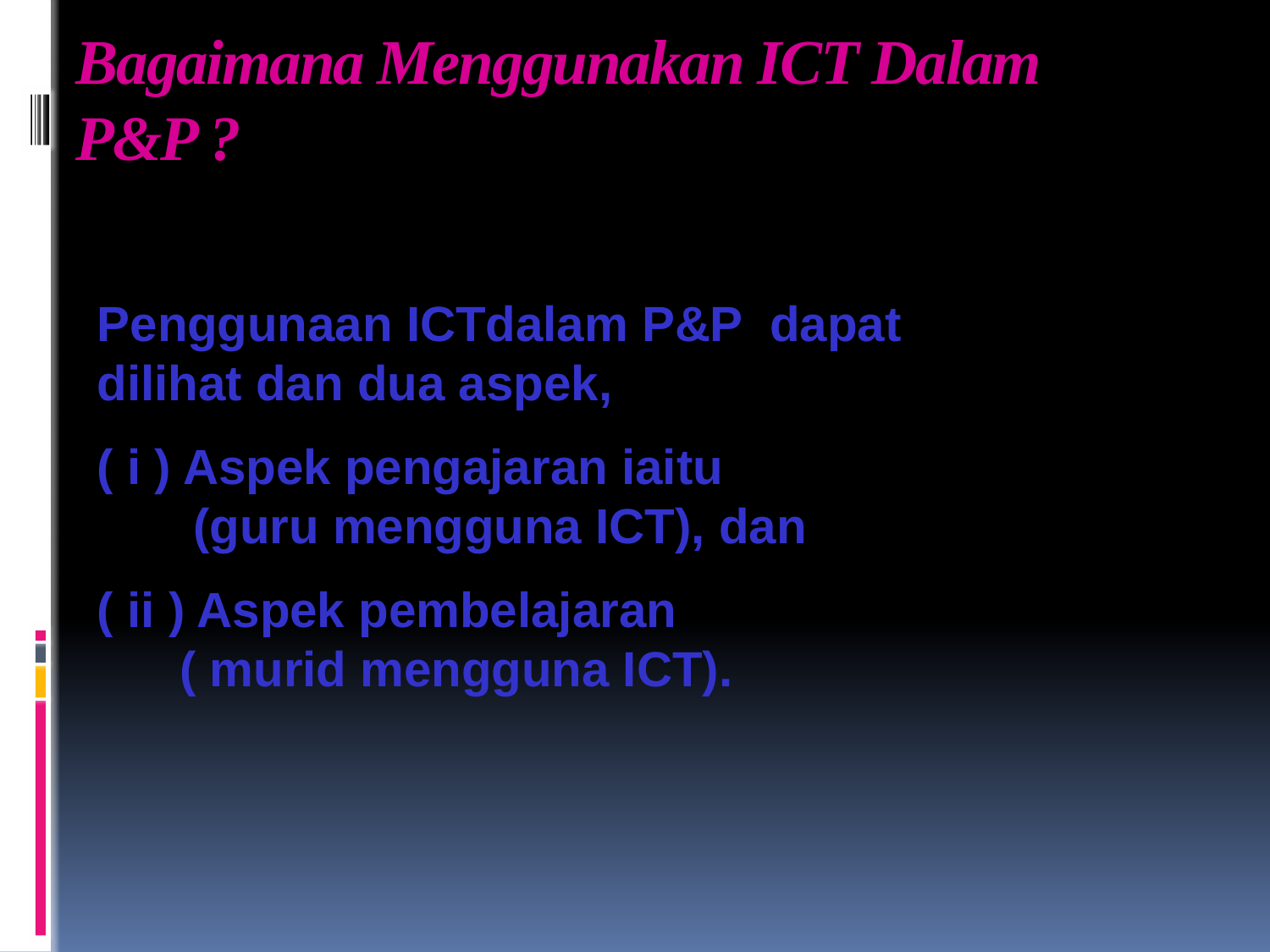

# Bagaimana Menggunakan ICT Dalam P&P ?

Penggunaan ICTdalam P&P  dapat dilihat dan dua aspek,
( i ) Aspek pengajaran iaitu
       (guru mengguna ICT), dan
( ii ) Aspek pembelajaran
      ( murid mengguna ICT).